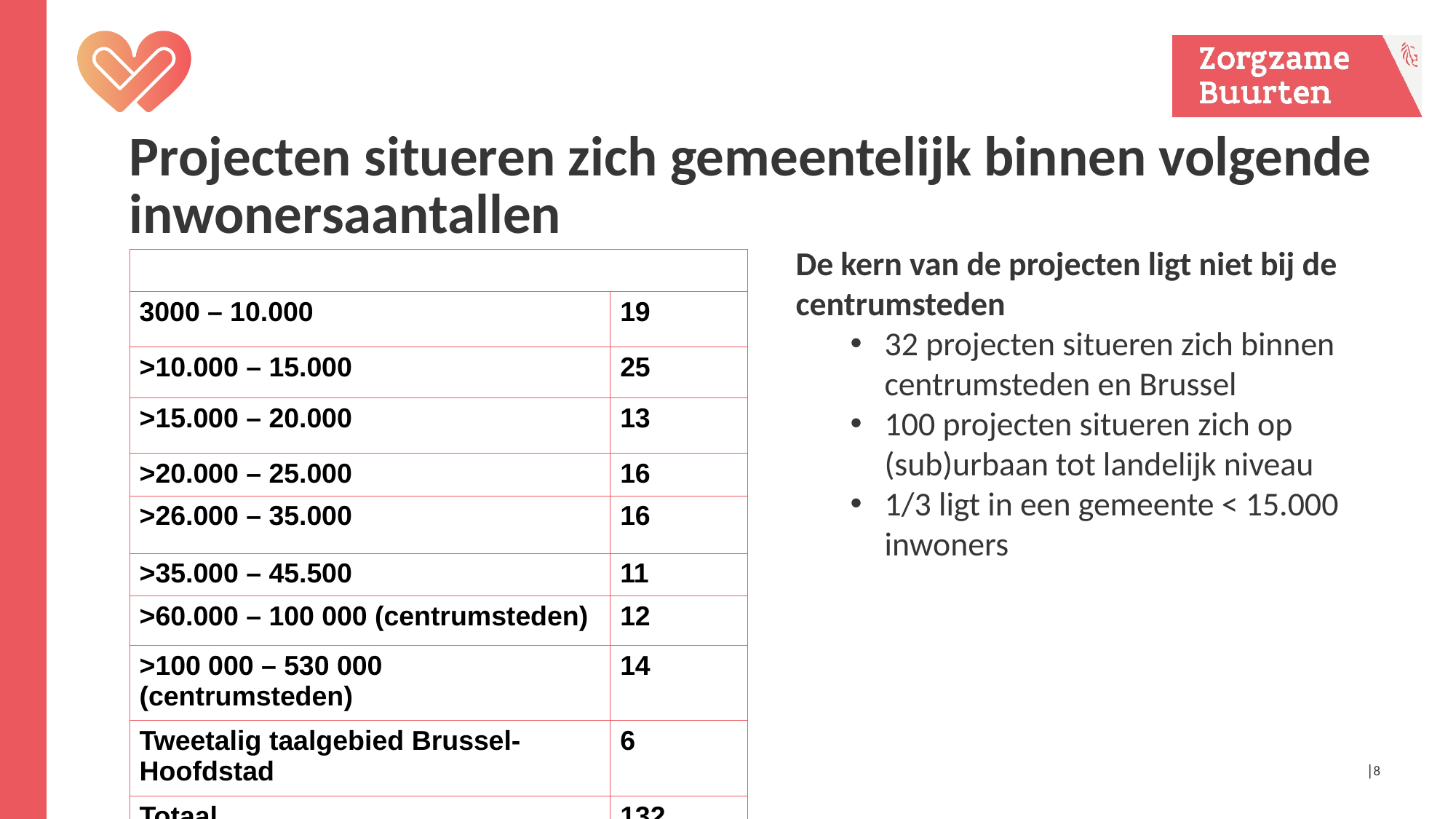

# Projecten situeren zich gemeentelijk binnen volgende inwonersaantallen

De kern van de projecten ligt niet bij de centrumsteden
32 projecten situeren zich binnen centrumsteden en Brussel
100 projecten situeren zich op (sub)urbaan tot landelijk niveau
1/3 ligt in een gemeente < 15.000 inwoners
| Inwonersaantal |  |
| --- | --- |
| 3000 – 10.000 | 19 |
| >10.000 – 15.000 | 25 |
| >15.000 – 20.000 | 13 |
| >20.000 – 25.000 | 16 |
| >26.000 – 35.000 | 16 |
| >35.000 – 45.500 | 11 |
| >60.000 – 100 000 (centrumsteden) | 12 |
| >100 000 – 530 000 (centrumsteden) | 14 |
| Tweetalig taalgebied Brussel-Hoofdstad | 6 |
| Totaal | 132 |
│8